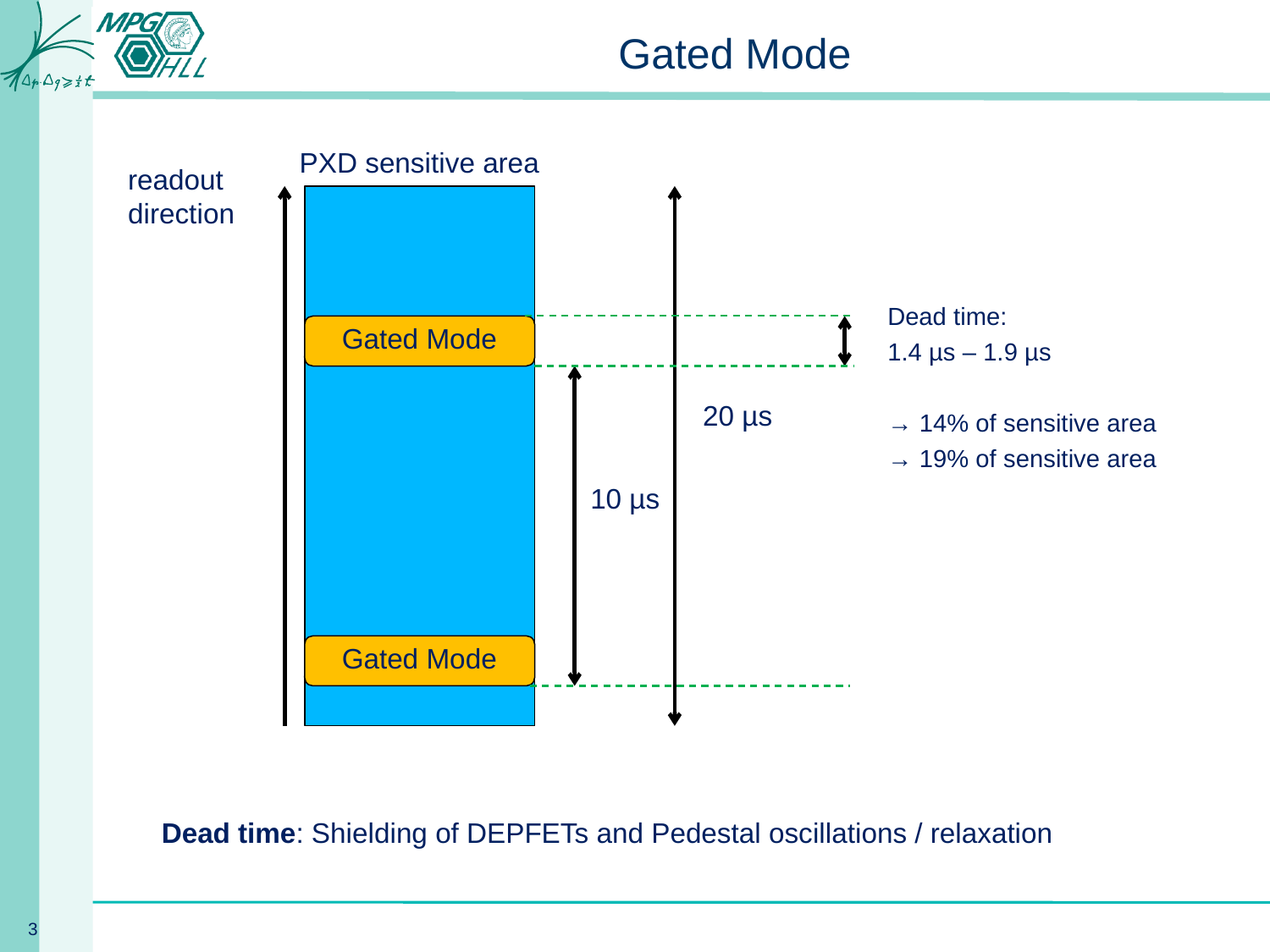

# Gated Mode
PXD sensitive area
readout
direction

Dead time:
1.4 µs – 1.9 µs

→ 14% of sensitive area
→ 19% of sensitive area

Gated Mode
20 µs
10 µs

Gated Mode
Dead time: Shielding of DEPFETs and Pedestal oscillations / relaxation